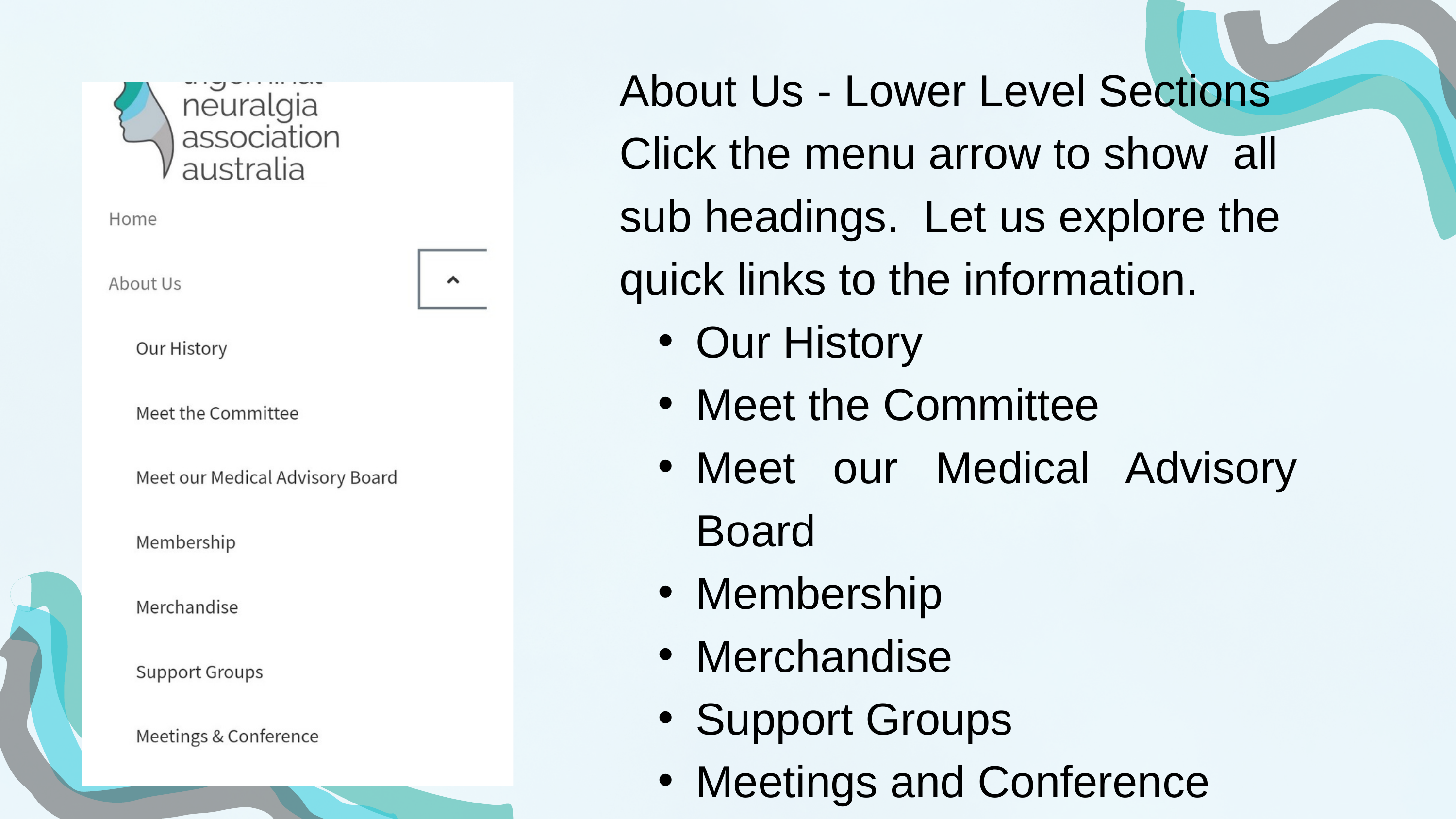

About Us - Lower Level Sections
Click the menu arrow to show  all sub headings.  Let us explore the quick links to the information.
Our History
Meet the Committee
Meet our Medical Advisory Board
Membership
Merchandise
Support Groups
Meetings and Conference